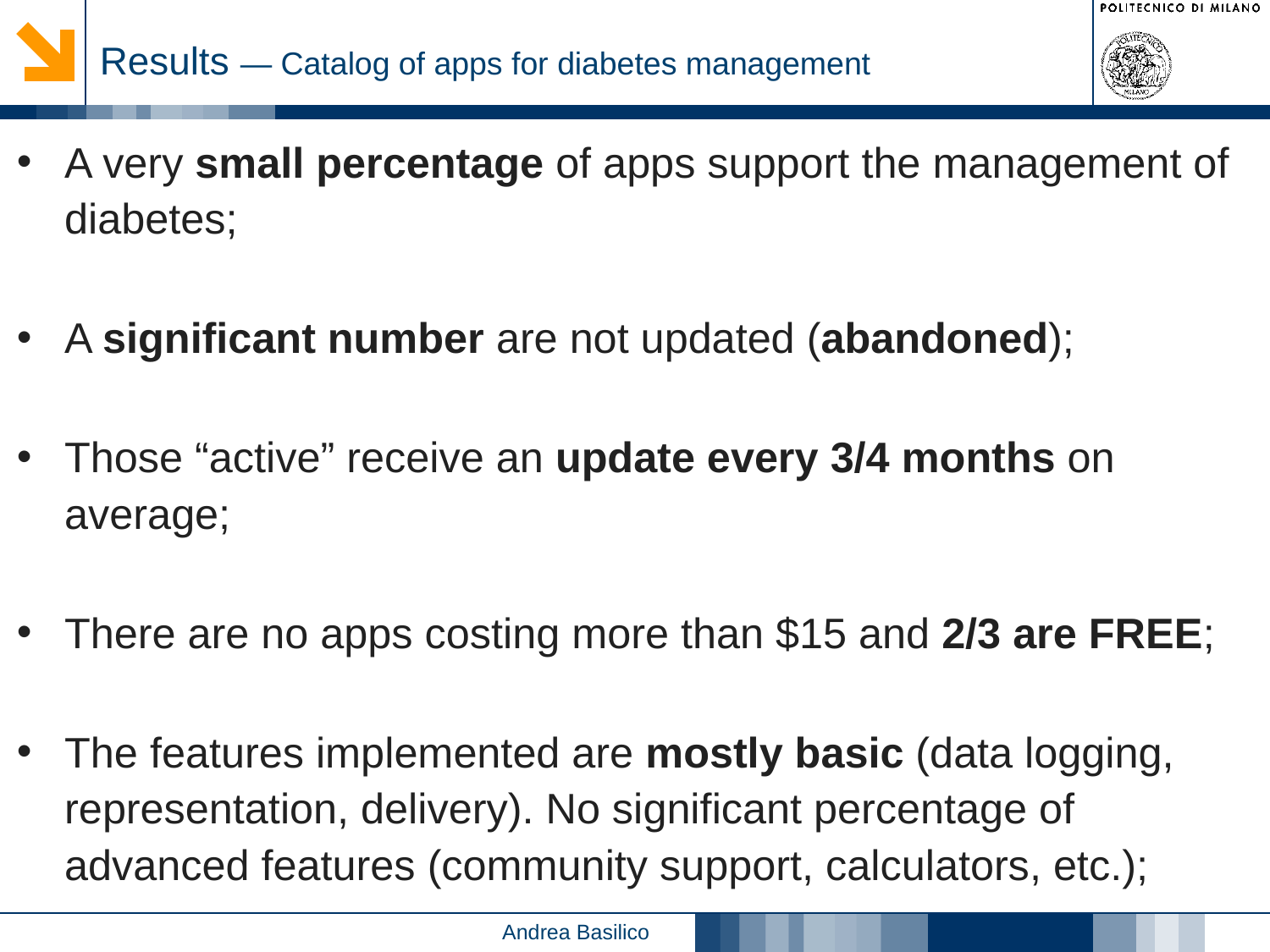

Results — Catalog of apps for diabetes management
A very small percentage of apps support the management of diabetes;

A significant number are not updated (abandoned);

Those “active” receive an update every 3/4 months on average;

There are no apps costing more than $15 and 2/3 are FREE;

The features implemented are mostly basic (data logging, representation, delivery). No significant percentage of advanced features (community support, calculators, etc.);
2